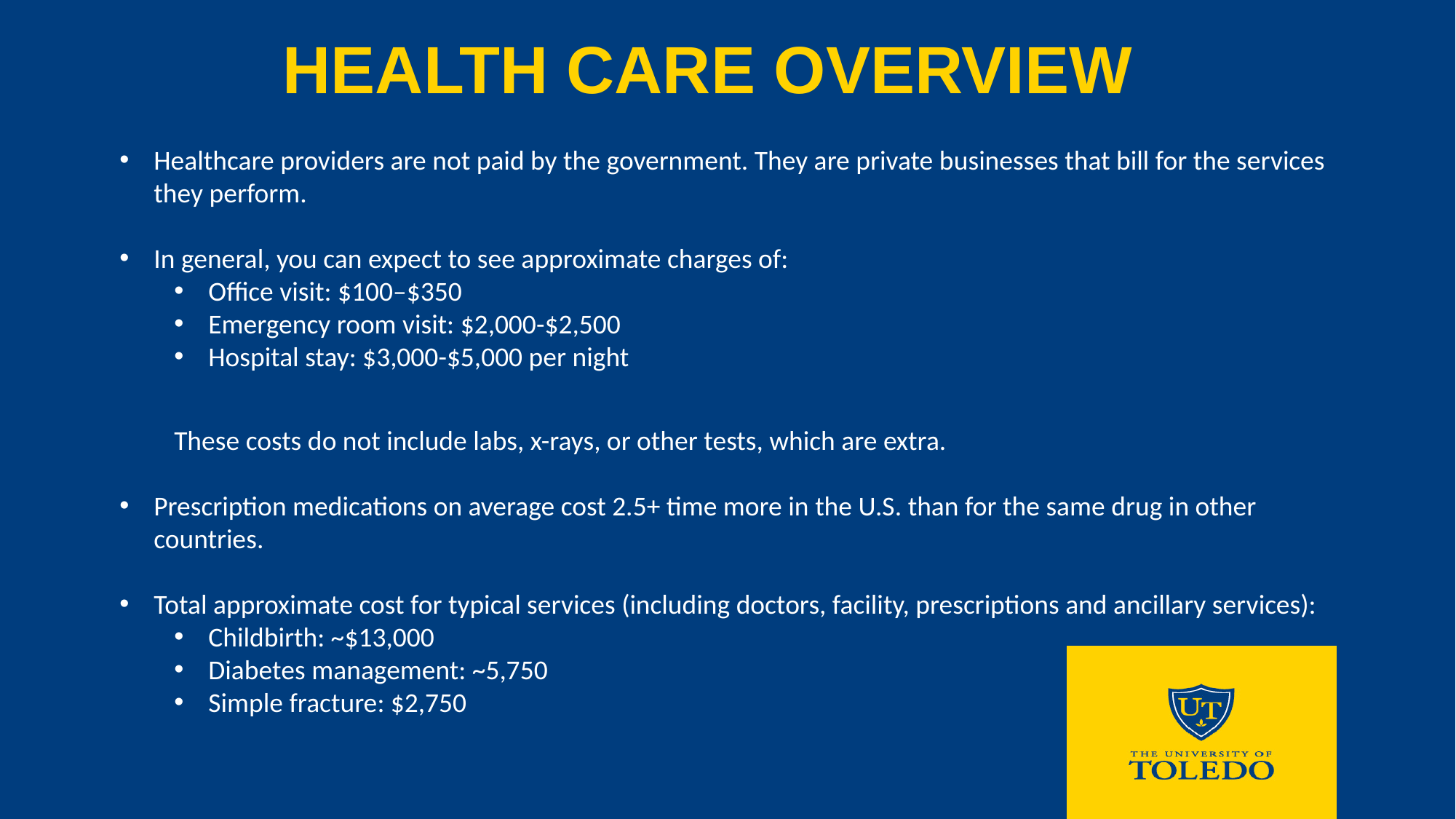

# Health Care Overview
Healthcare providers are not paid by the government. They are private businesses that bill for the services they perform.

In general, you can expect to see approximate charges of:
Office visit: $100–$350
Emergency room visit: $2,000-$2,500
Hospital stay: $3,000-$5,000 per night

These costs do not include labs, x-rays, or other tests, which are extra.

Prescription medications on average cost 2.5+ time more in the U.S. than for the same drug in other countries.

Total approximate cost for typical services (including doctors, facility, prescriptions and ancillary services):
Childbirth: ~$13,000
Diabetes management: ~5,750
Simple fracture: $2,750